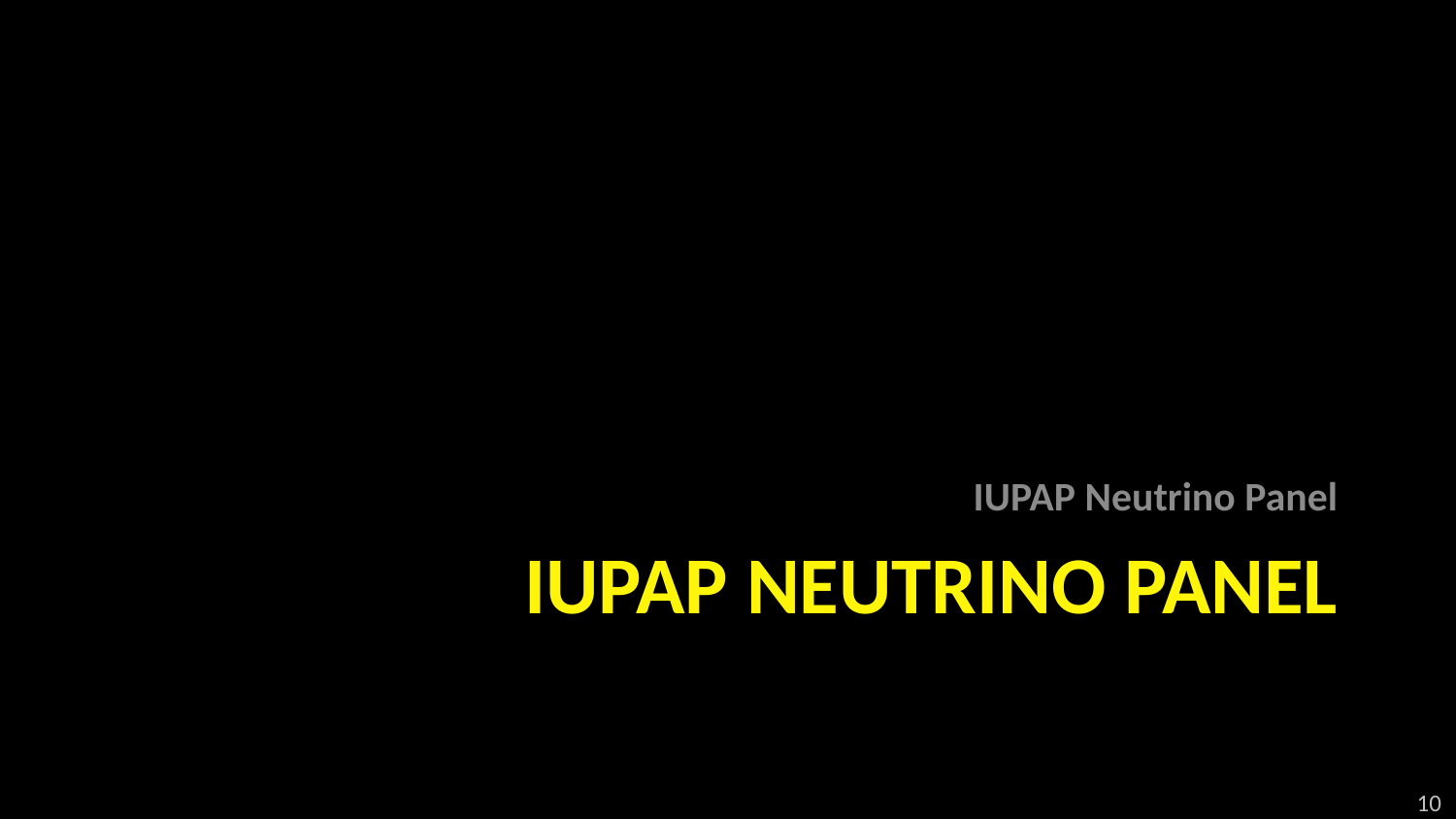

IUPAP Neutrino Panel
# IUPAP Neutrino Panel
10